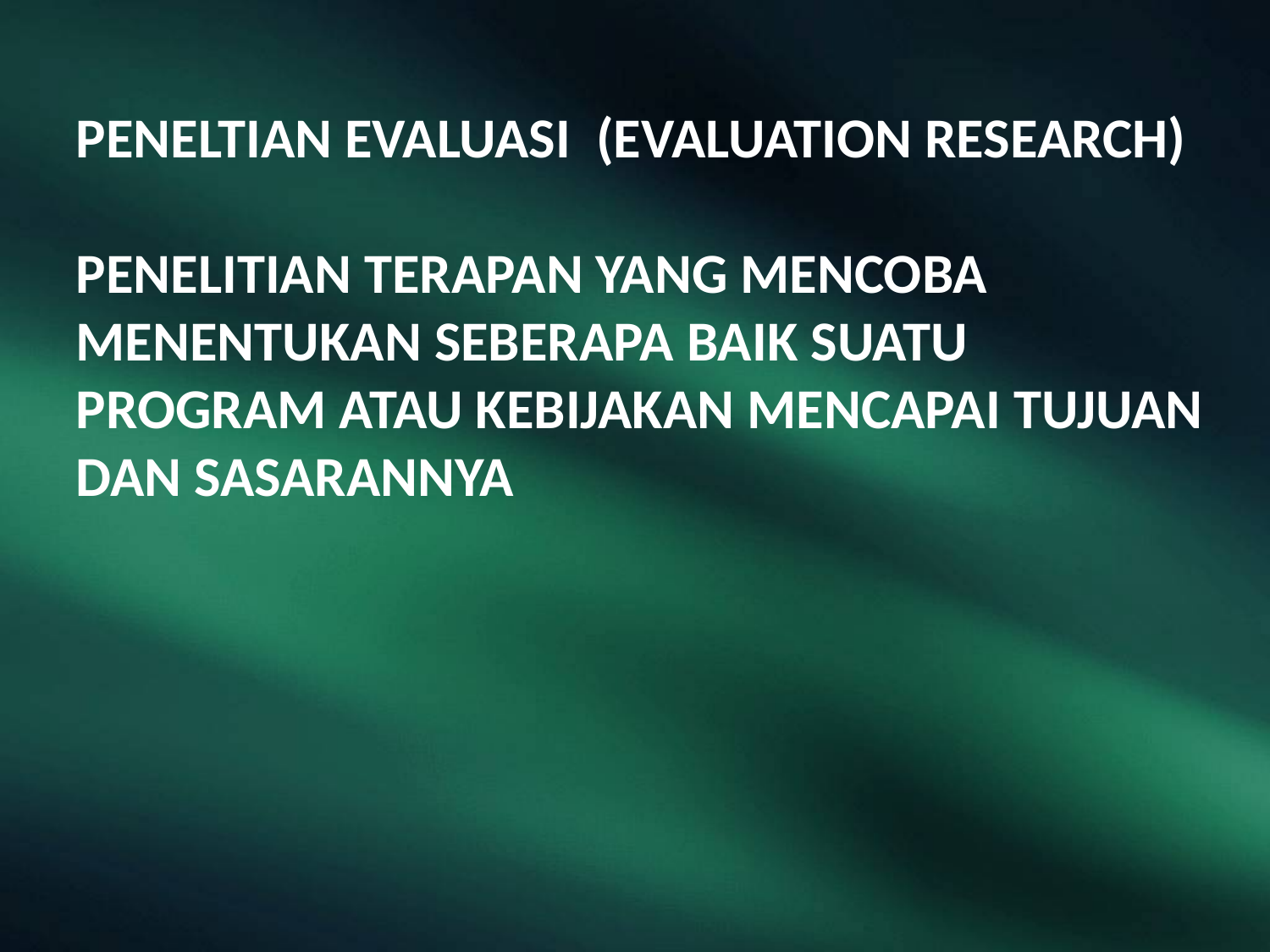

PENELTIAN EVALUASI  (EVALUATION RESEARCH)

PENELITIAN TERAPAN YANG MENCOBA MENENTUKAN SEBERAPA BAIK SUATU PROGRAM ATAU KEBIJAKAN MENCAPAI TUJUAN DAN SASARANNYA